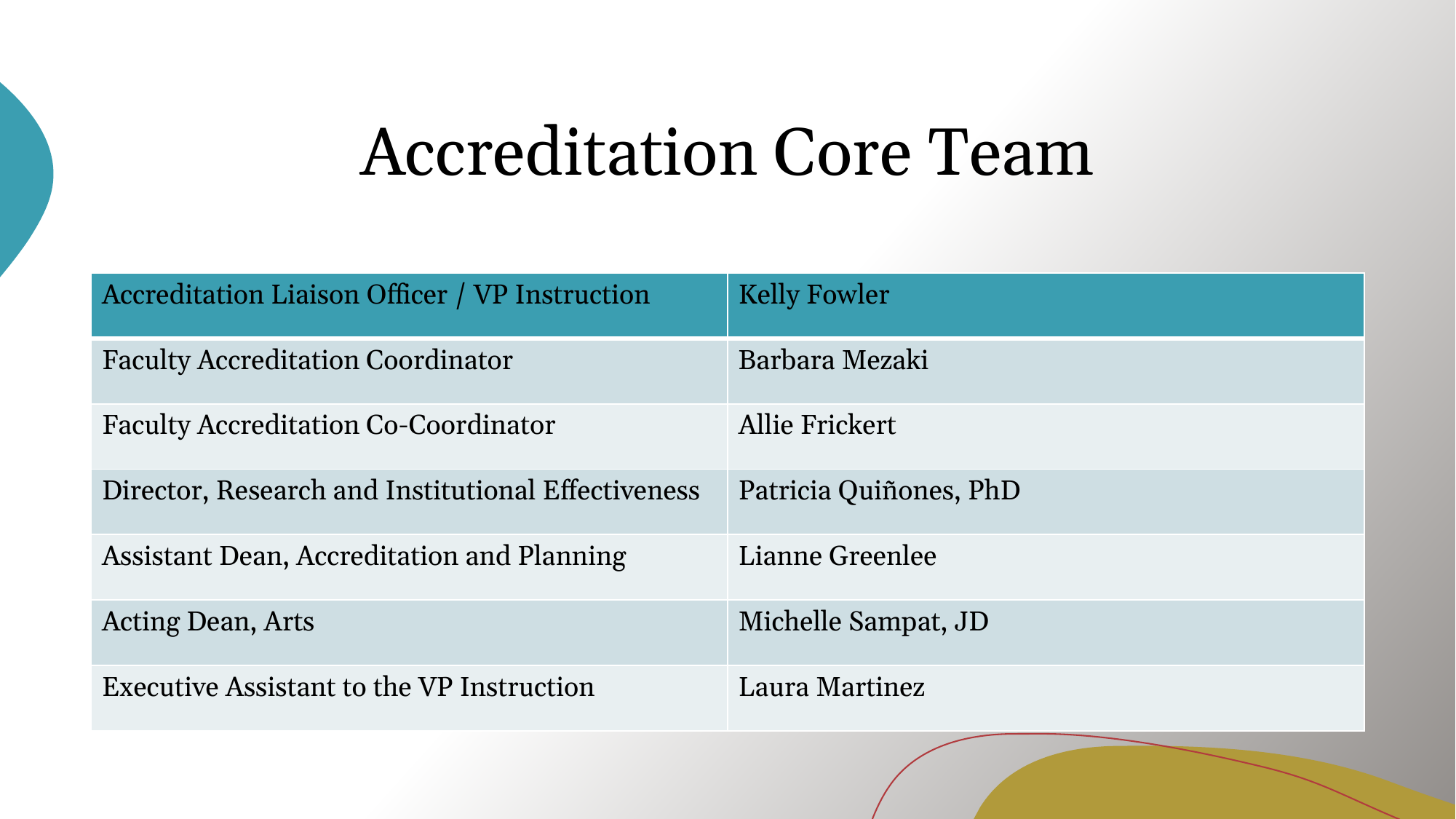

# Accreditation Core Team
| Accreditation Liaison Officer / VP Instruction | Kelly Fowler |
| --- | --- |
| Faculty Accreditation Coordinator | Barbara Mezaki |
| Faculty Accreditation Co-Coordinator | Allie Frickert |
| Director, Research and Institutional Effectiveness | Patricia Quiñones, PhD |
| Assistant Dean, Accreditation and Planning | Lianne Greenlee |
| Acting Dean, Arts | Michelle Sampat, JD |
| Executive Assistant to the VP Instruction | Laura Martinez |